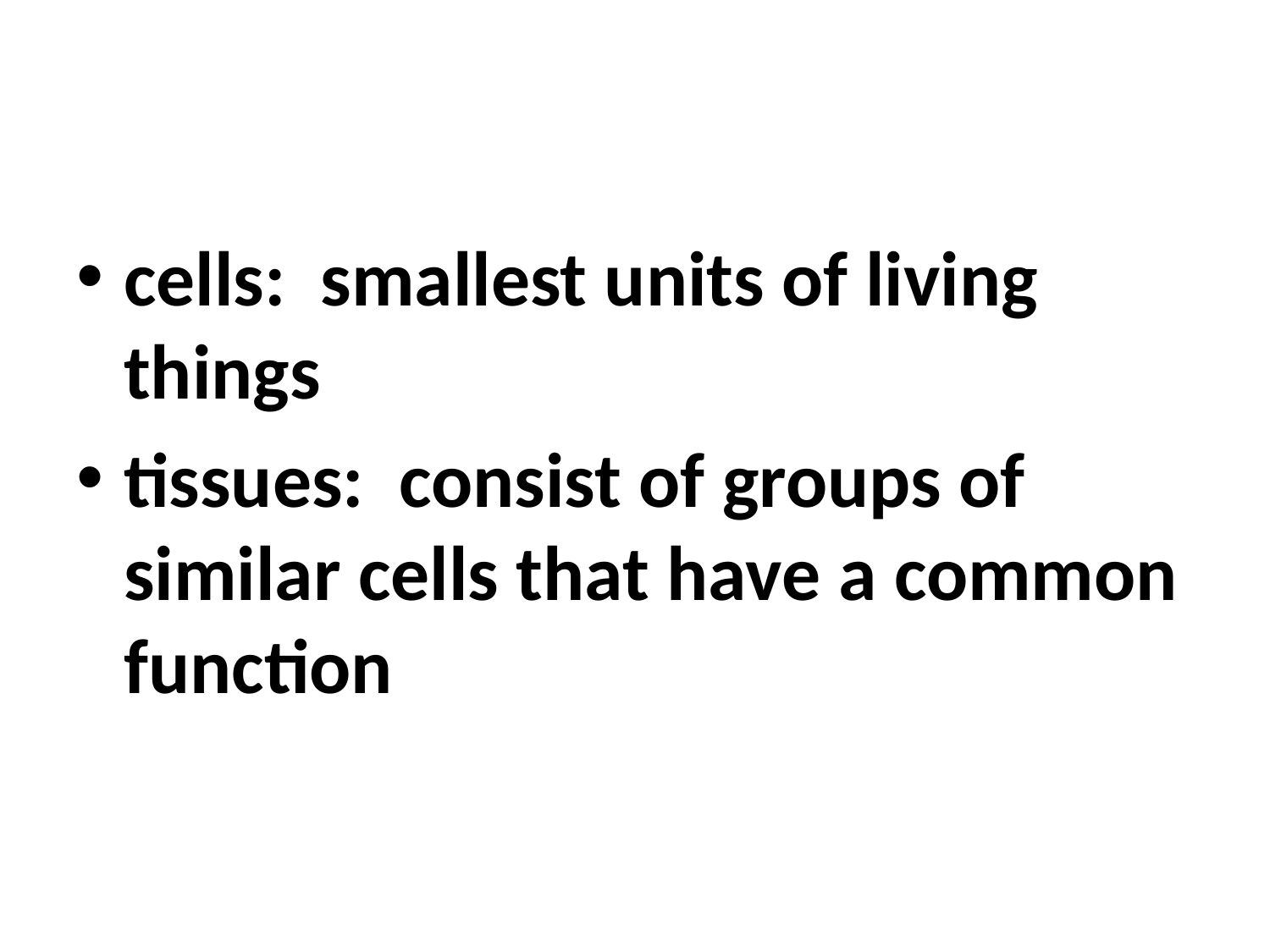

cells:  smallest units of living things
tissues:  consist of groups of similar cells that have a common function